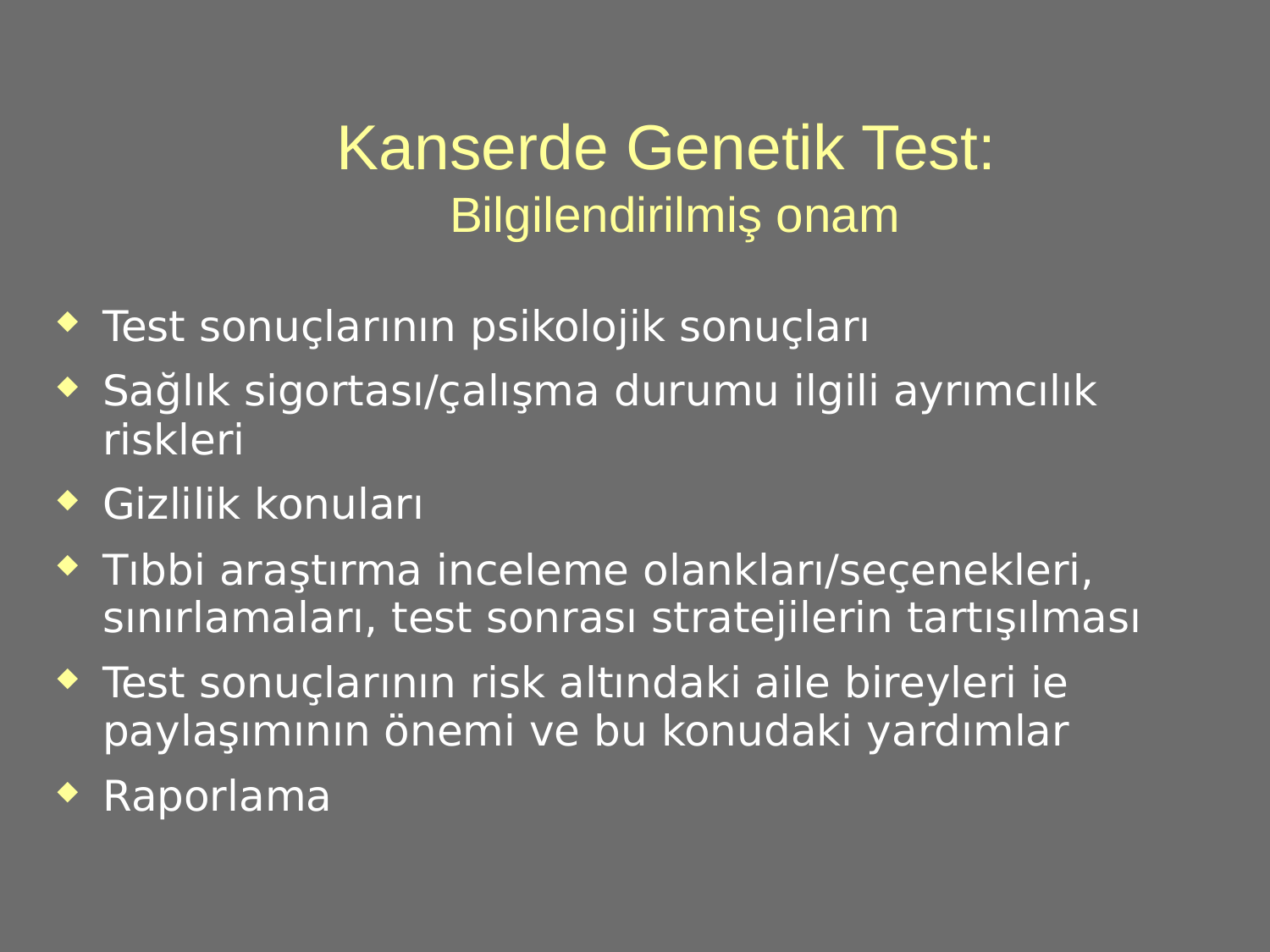

# Kanserde Genetik Test: Bilgilendirilmiş onam
Test sonuçlarının psikolojik sonuçları
Sağlık sigortası/çalışma durumu ilgili ayrımcılık riskleri
Gizlilik konuları
Tıbbi araştırma inceleme olankları/seçenekleri, sınırlamaları, test sonrası stratejilerin tartışılması
Test sonuçlarının risk altındaki aile bireyleri ie paylaşımının önemi ve bu konudaki yardımlar
Raporlama